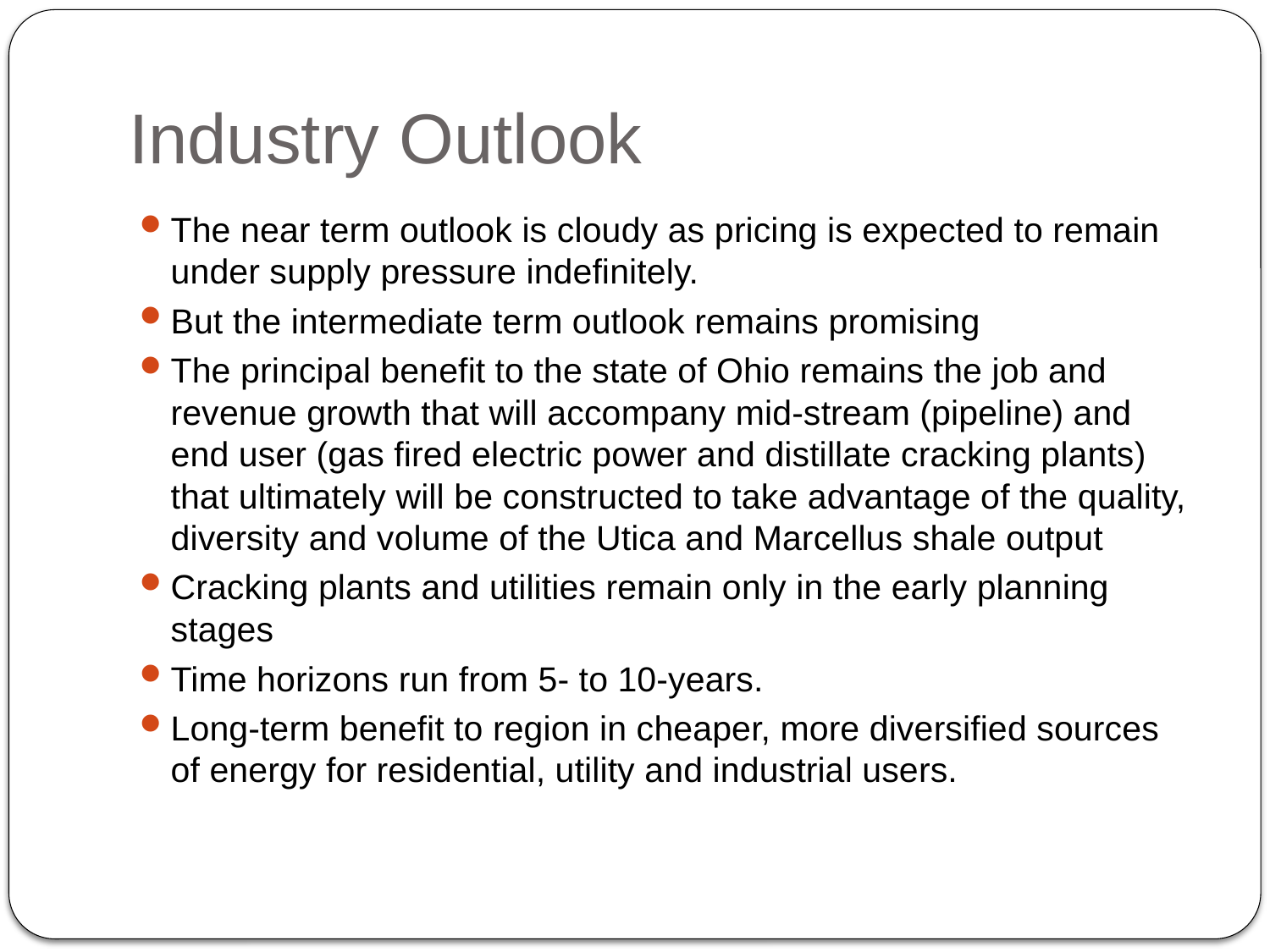

# Industry Outlook
The near term outlook is cloudy as pricing is expected to remain under supply pressure indefinitely.
But the intermediate term outlook remains promising
The principal benefit to the state of Ohio remains the job and revenue growth that will accompany mid-stream (pipeline) and end user (gas fired electric power and distillate cracking plants) that ultimately will be constructed to take advantage of the quality, diversity and volume of the Utica and Marcellus shale output
Cracking plants and utilities remain only in the early planning stages
Time horizons run from 5- to 10-years.
Long-term benefit to region in cheaper, more diversified sources of energy for residential, utility and industrial users.